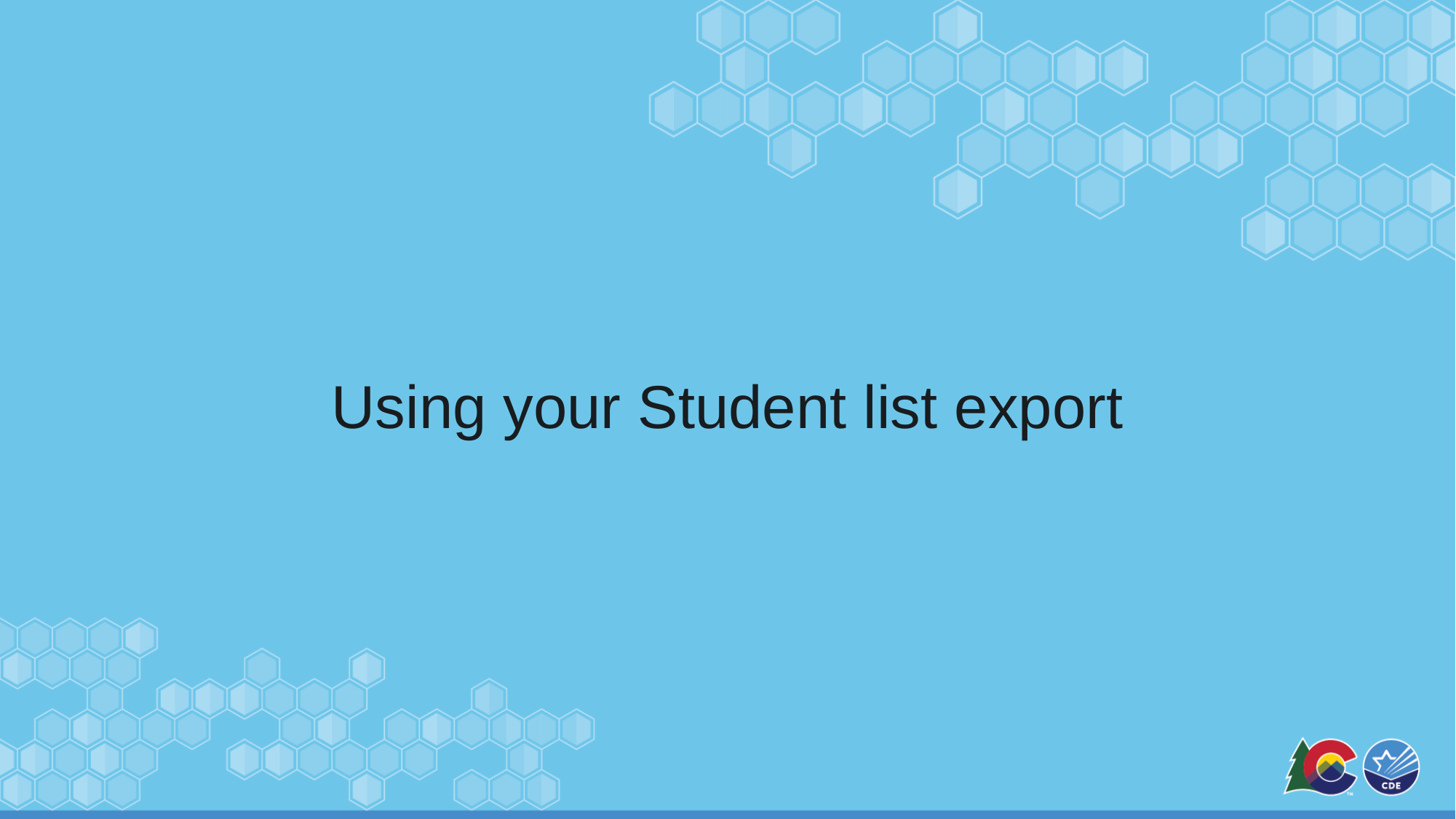

# Using your Student list export
15